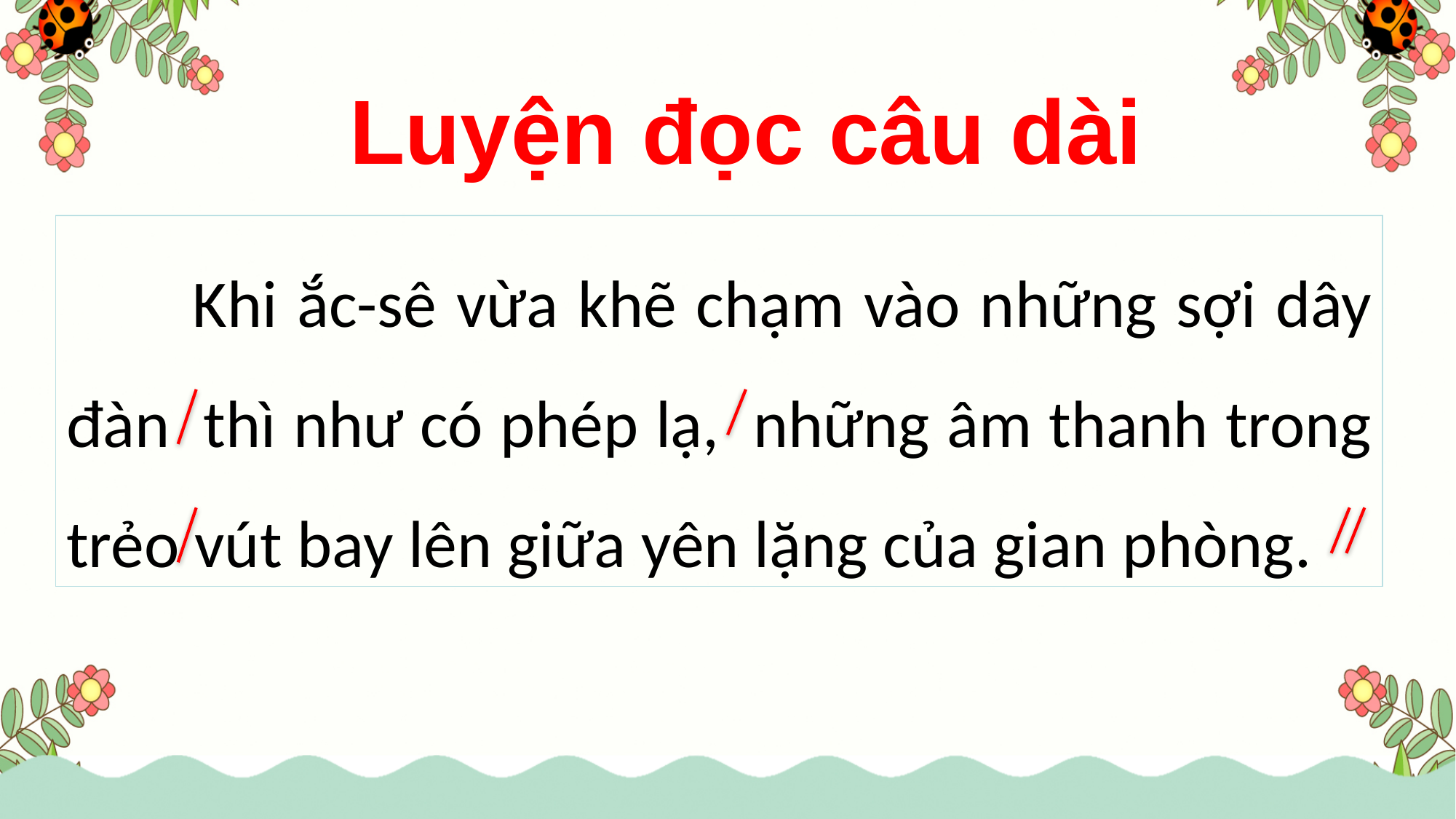

Luyện đọc câu dài
      Khi ắc-sê vừa khẽ chạm vào những sợi dây đàn  thì như có phép lạ,  những âm thanh trong trẻo vút bay lên giữa yên lặng của gian phòng.